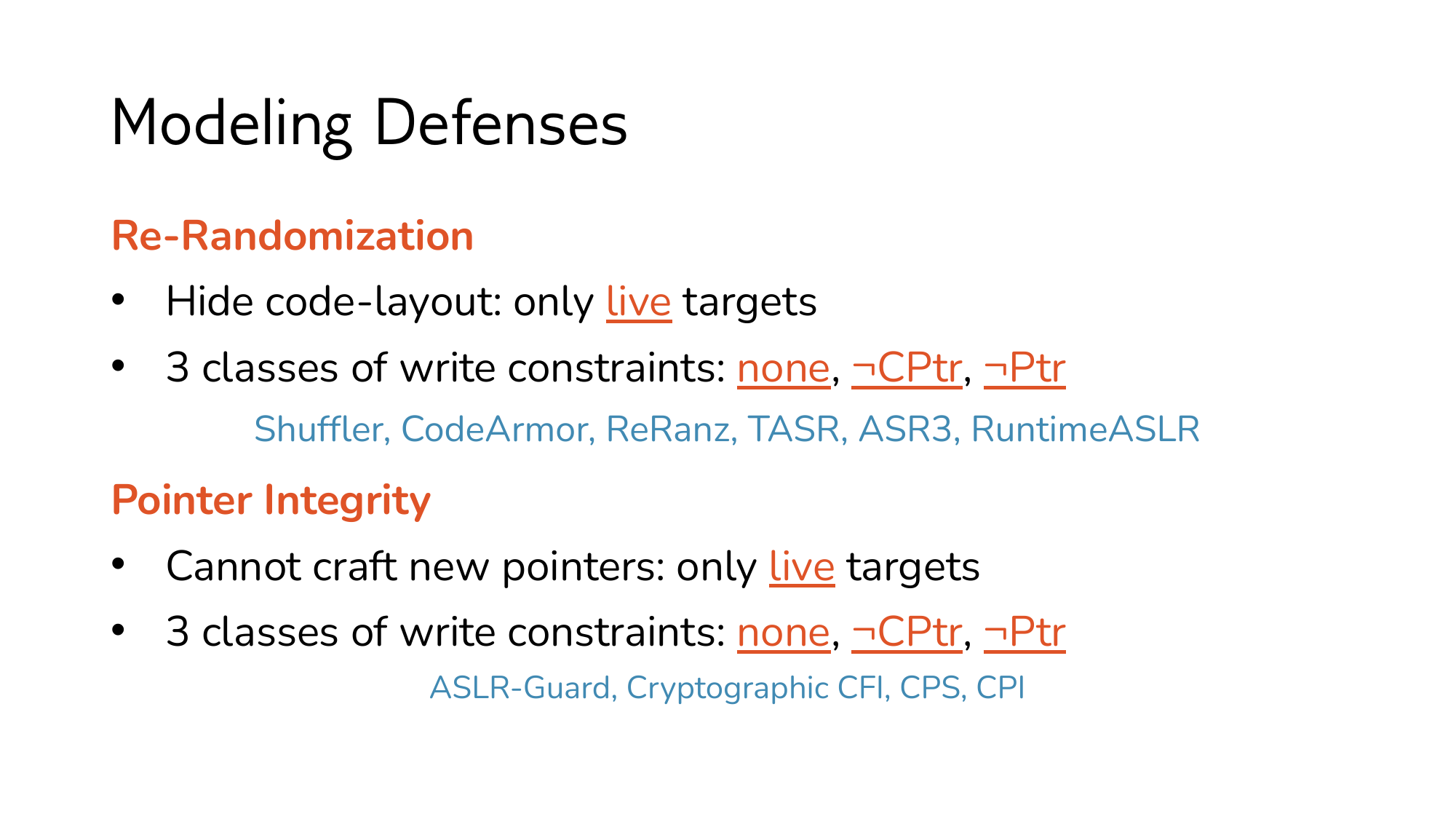

# Modeling Defenses
Re-Randomization
Hide code-layout: only live targets
3 classes of write constraints: none, ¬CPtr, ¬Ptr

Pointer Integrity
Cannot craft new pointers: only live targets
3 classes of write constraints: none, ¬CPtr, ¬Ptr
Shuffler, CodeArmor, ReRanz, TASR, ASR3, RuntimeASLR
ASLR-Guard, Cryptographic CFI, CPS, CPI